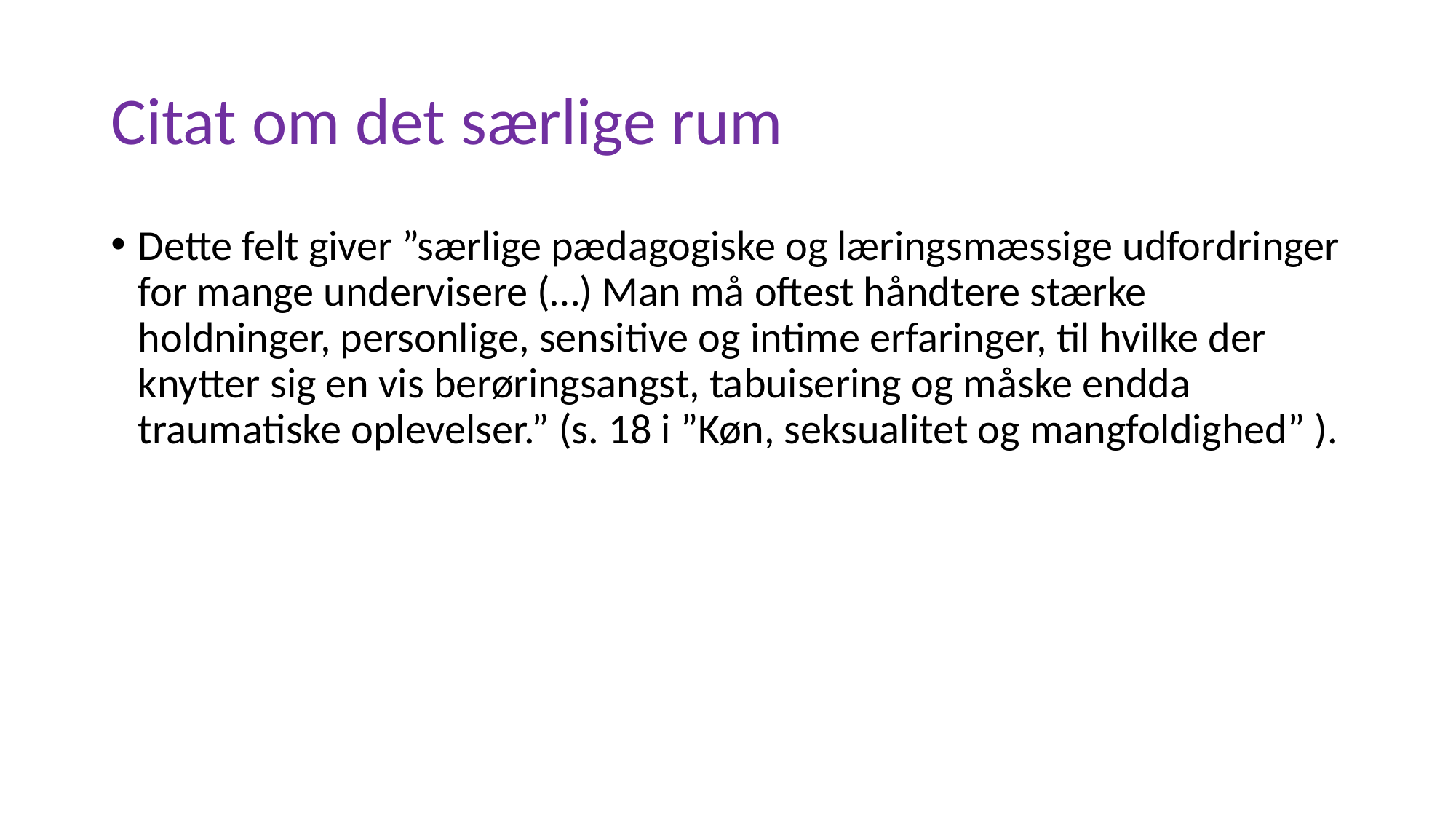

# Citat om det særlige rum
Dette felt giver ”særlige pædagogiske og læringsmæssige udfordringer for mange undervisere (…) Man må oftest håndtere stærke holdninger, personlige, sensitive og intime erfaringer, til hvilke der knytter sig en vis berøringsangst, tabuisering og måske endda traumatiske oplevelser.” (s. 18 i ”Køn, seksualitet og mangfoldighed” ).